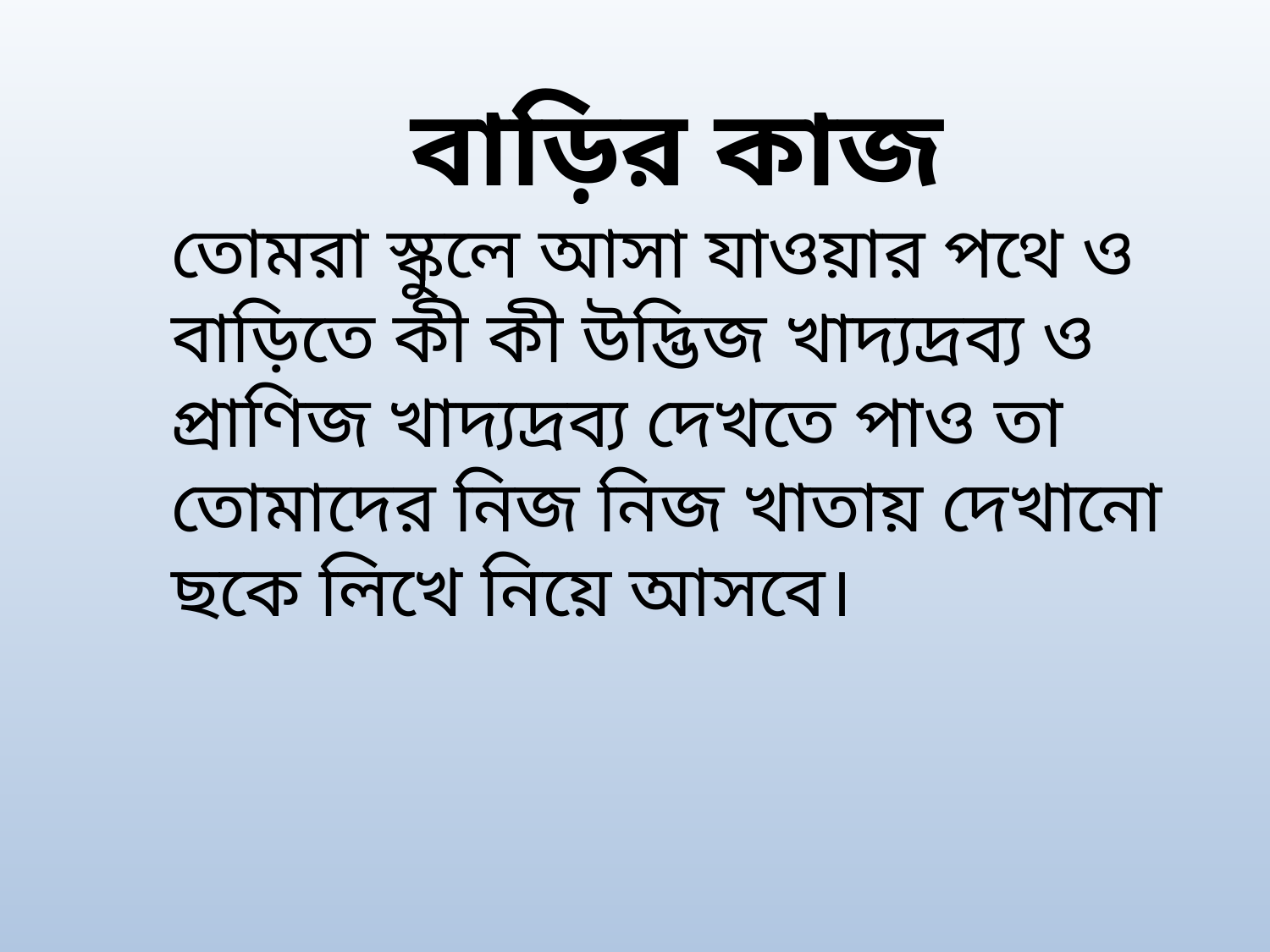

বাড়ির কাজ
তোমরা স্কুলে আসা যাওয়ার পথে ও বাড়িতে কী কী উদ্ভিজ খাদ্যদ্রব্য ও প্রাণিজ খাদ্যদ্রব্য দেখতে পাও তা তোমাদের নিজ নিজ খাতায় দেখানো ছকে লিখে নিয়ে আসবে।